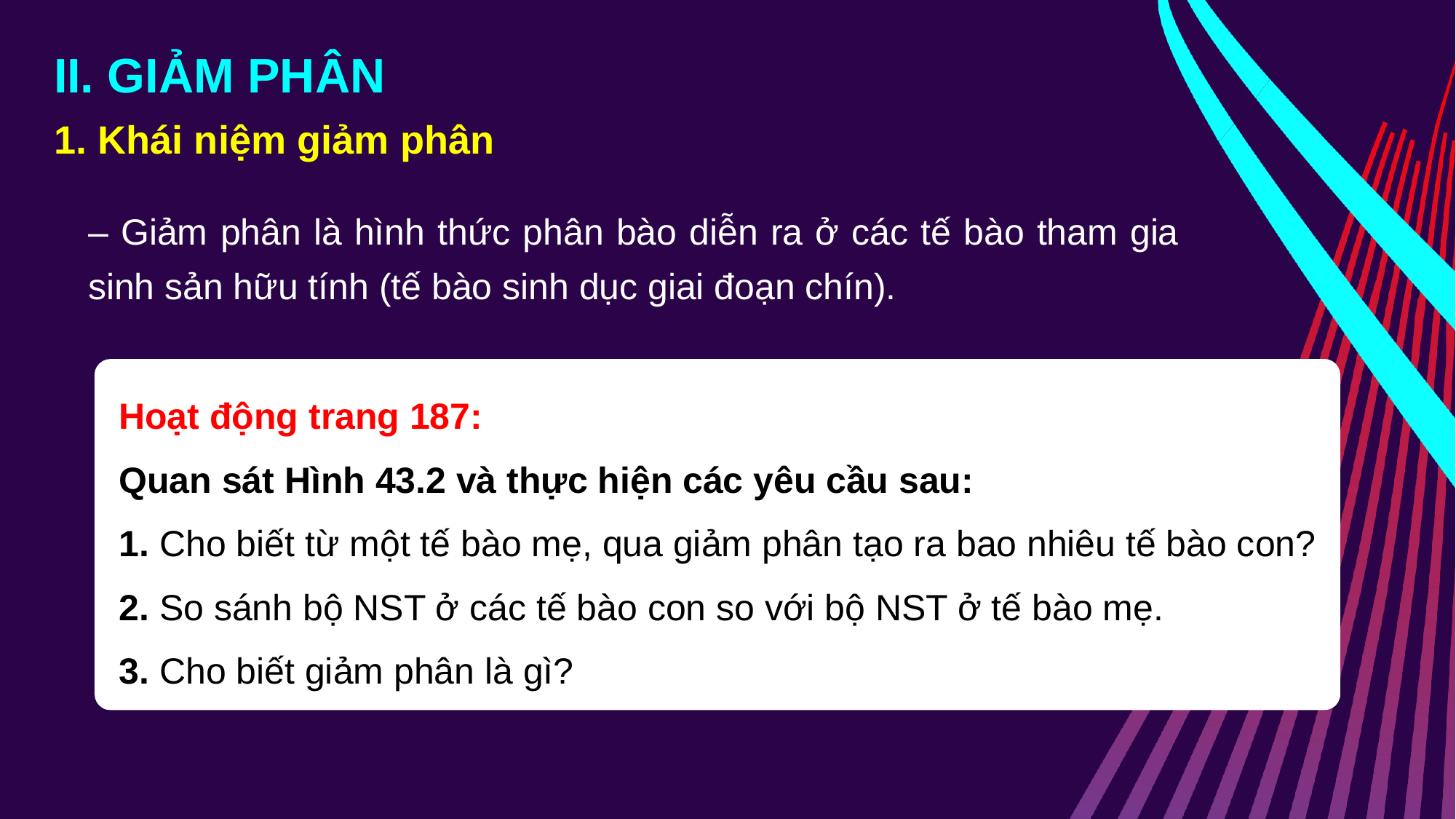

II. GIẢM PHÂN
1. Khái niệm giảm phân
– Giảm phân là hình thức phân bào diễn ra ở các tế bào tham gia sinh sản hữu tính (tế bào sinh dục giai đoạn chín).

Hoạt động trang 187:
Quan sát Hình 43.2 và thực hiện các yêu cầu sau:
1. Cho biết từ một tế bào mẹ, qua giảm phân tạo ra bao nhiêu tế bào con?
2. So sánh bộ NST ở các tế bào con so với bộ NST ở tế bào mẹ.
3. Cho biết giảm phân là gì?